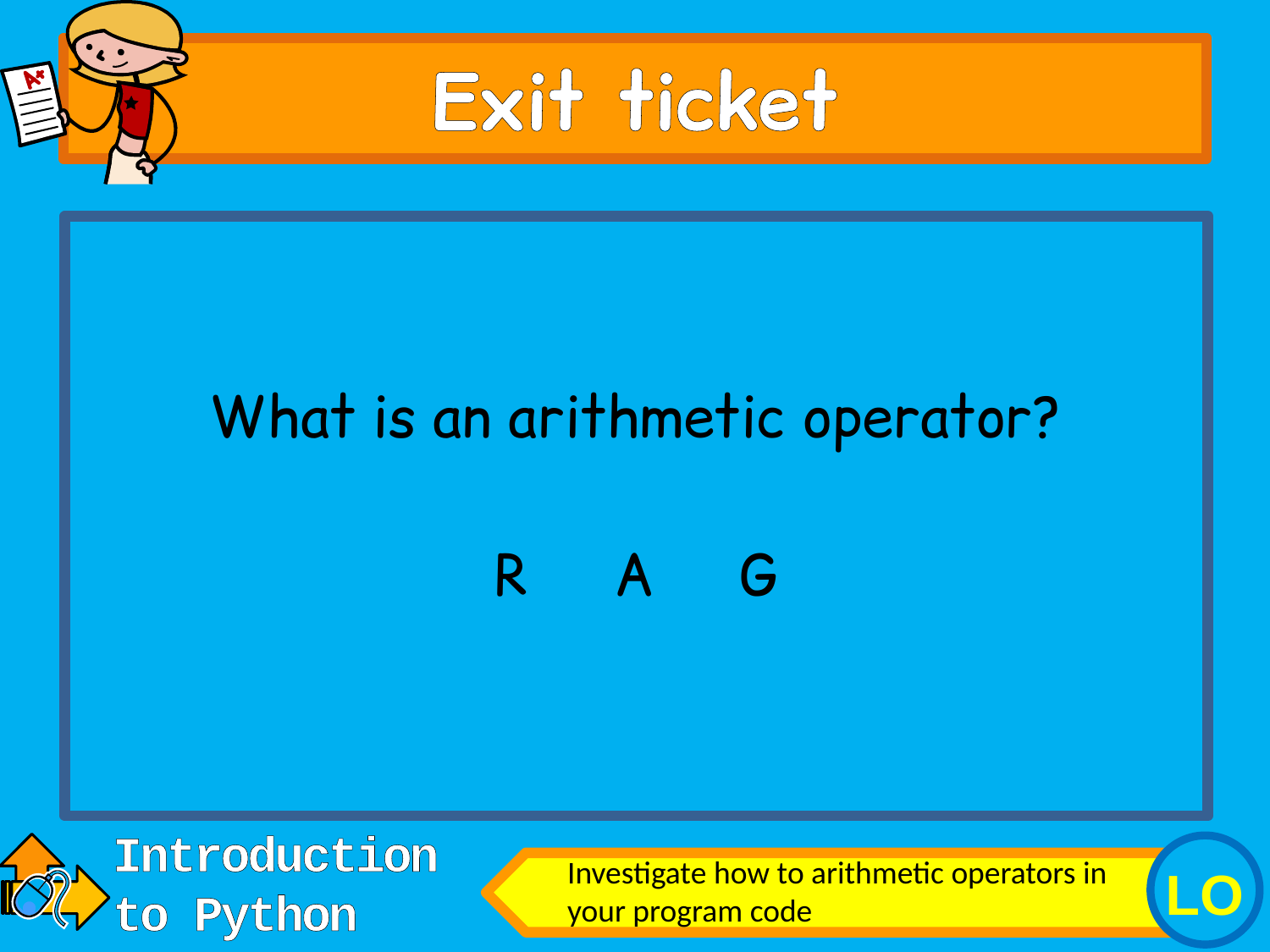

# Exit ticket

What is an arithmetic operator?

R     A     G